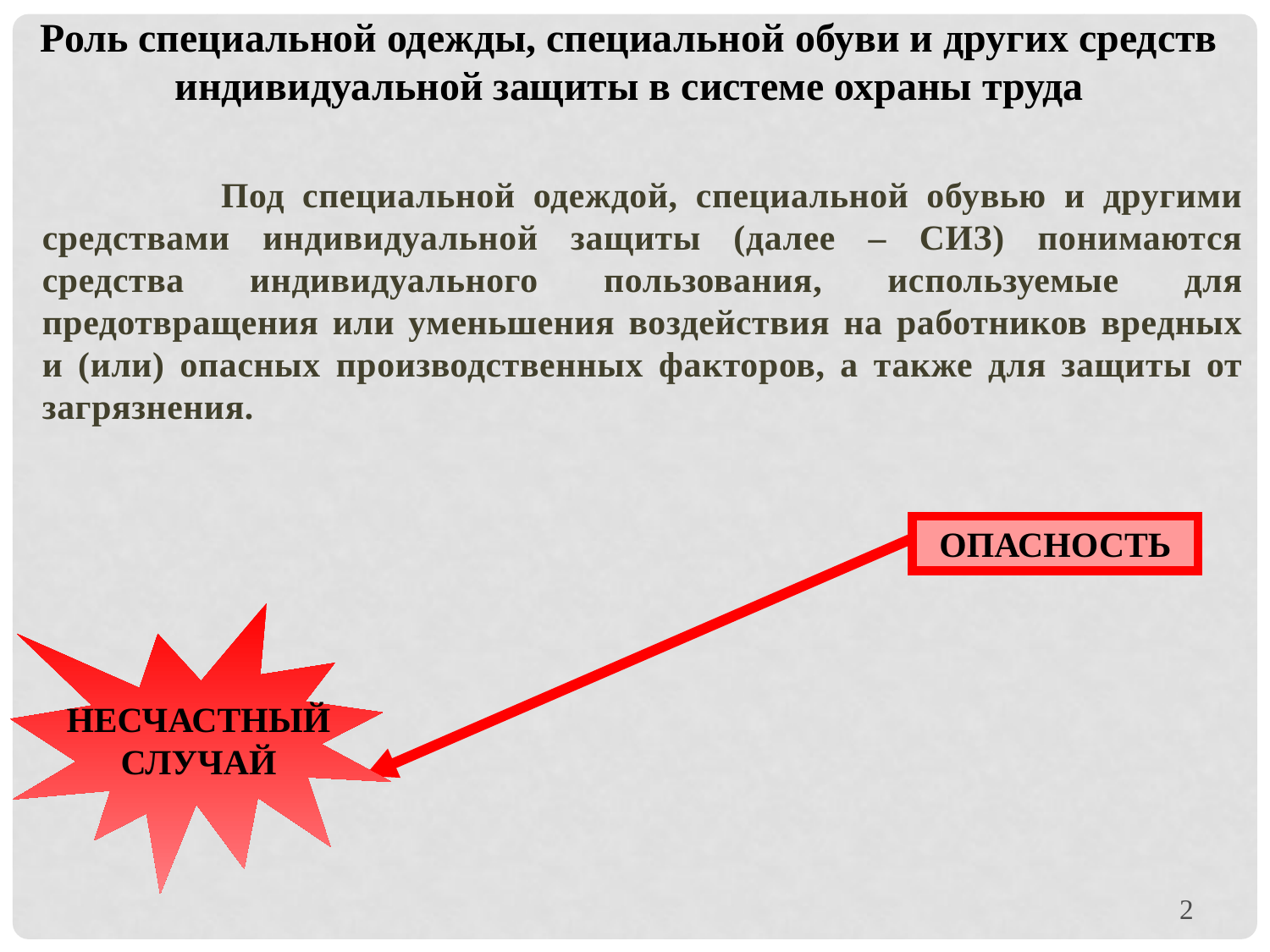

Роль специальной одежды, специальной обуви и других средств индивидуальной защиты в системе охраны труда
          Под специальной одеждой, специальной обувью и другими средствами индивидуальной защиты (далее – СИЗ) понимаются средства индивидуального пользования, используемые для предотвращения или уменьшения воздействия на работников вредных и (или) опасных производственных факторов, а также для защиты от загрязнения.
ОПАСНОСТЬ

НЕСЧАСТНЫЙ
СЛУЧАЙ
2